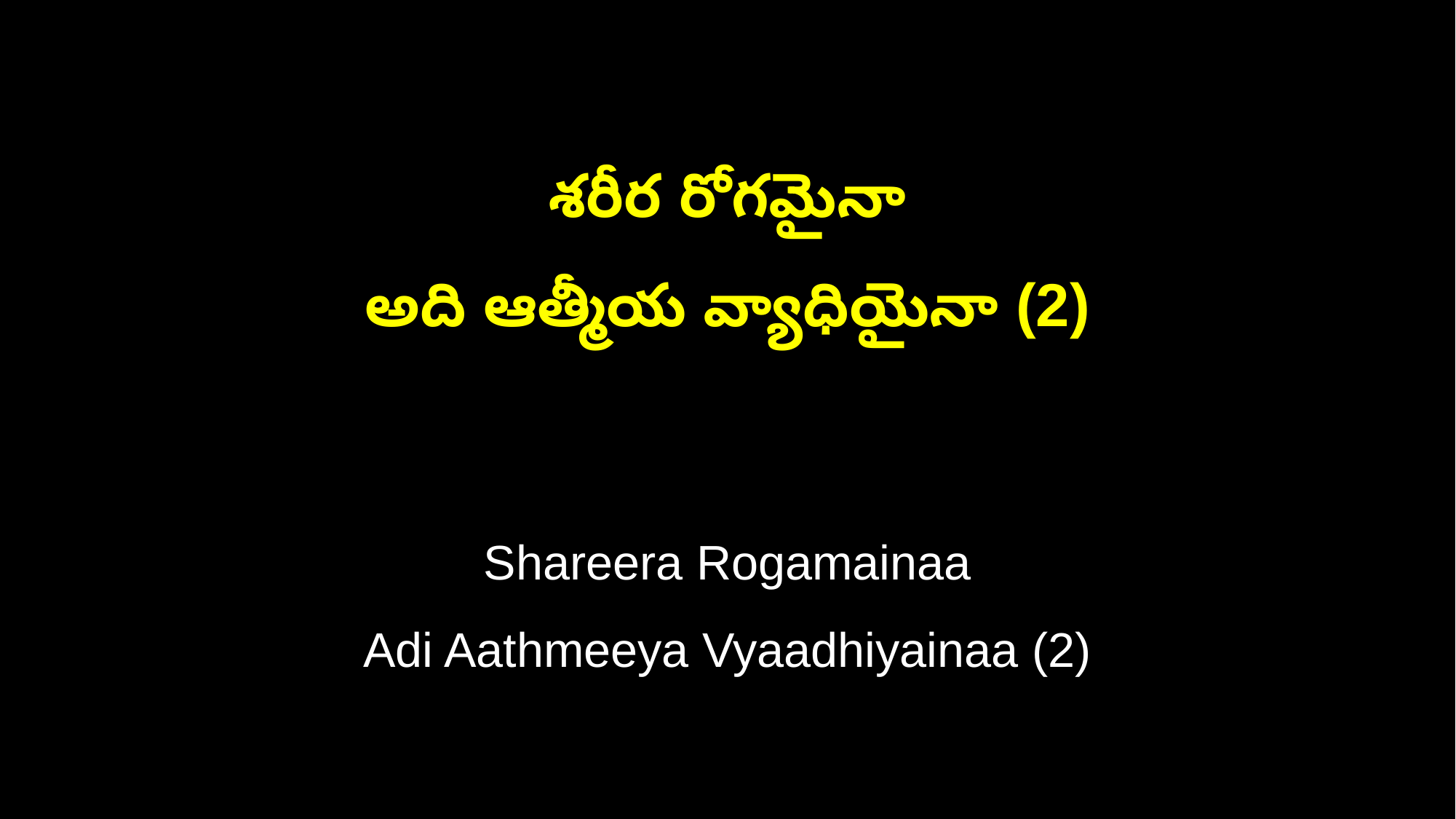

శరీర రోగమైనా
అది ఆత్మీయ వ్యాధియైనా (2)
Shareera Rogamainaa
Adi Aathmeeya Vyaadhiyainaa (2)